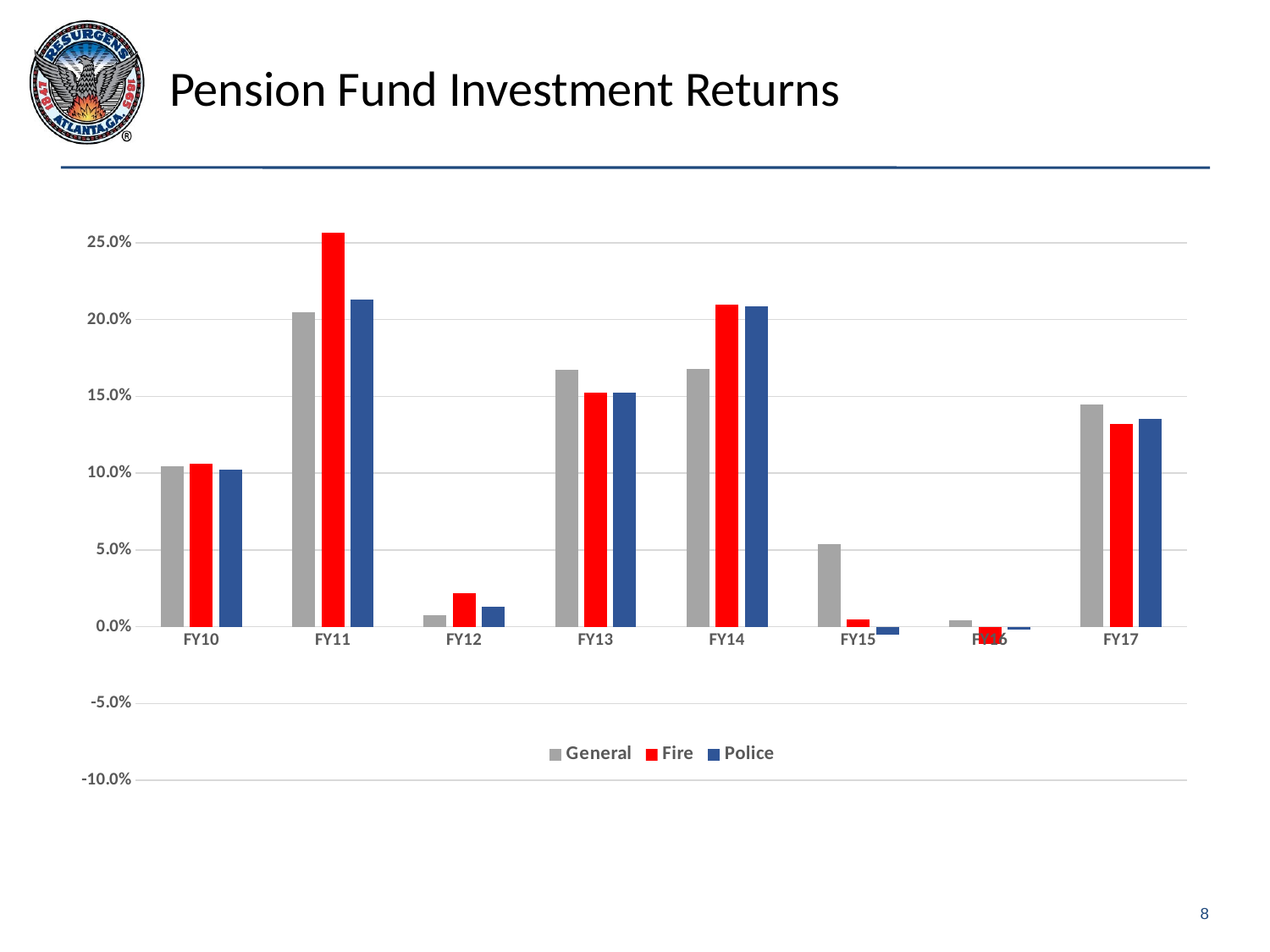

# Pension Fund Investment Returns

### Chart

| Category | General | Fire | Police |
|---|---|---|---|
| FY10 | 0.1042 | 0.106 | 0.1024 |
| FY11 | 0.2046 | 0.2563 | 0.2129 |
| FY12 | 0.0075 | 0.0218 | 0.013 |
| FY13 | 0.167 | 0.1526 | 0.1526 |
| FY14 | 0.168 | 0.2098 | 0.2085 |
| FY15 | 0.0535 | 0.0045 | -0.0052 |
| FY16 | 0.0042 | -0.0113 | -0.0018 |
| FY17 | 0.1446 | 0.132 | 0.1352 |